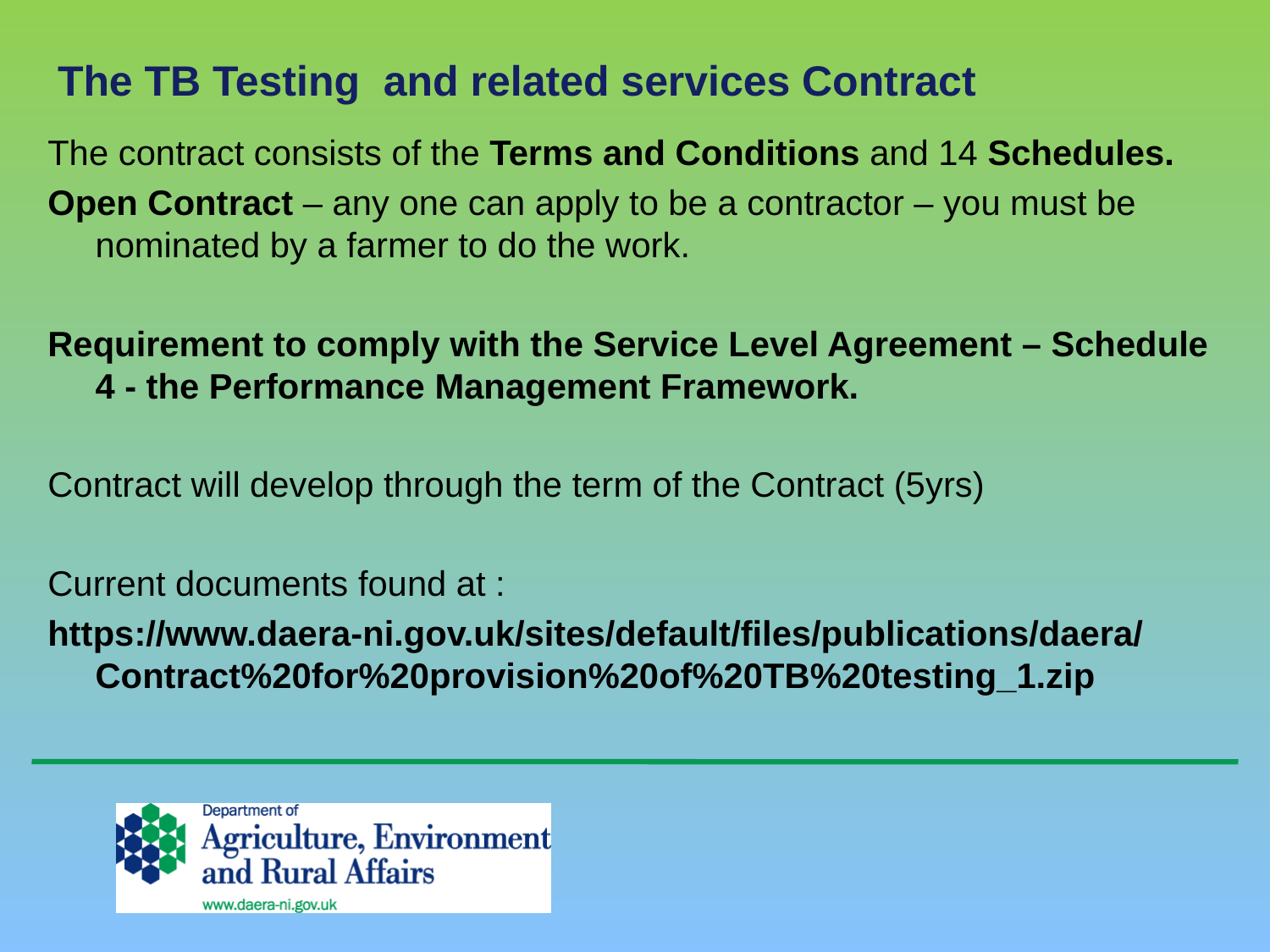

# The TB Testing  and related services Contract

The contract consists of the Terms and Conditions and 14 Schedules.
Open Contract – any one can apply to be a contractor – you must be nominated by a farmer to do the work.

Requirement to comply with the Service Level Agreement – Schedule 4 - the Performance Management Framework.

Contract will develop through the term of the Contract (5yrs)

Current documents found at :
https://www.daera-ni.gov.uk/sites/default/files/publications/daera/Contract%20for%20provision%20of%20TB%20testing_1.zip